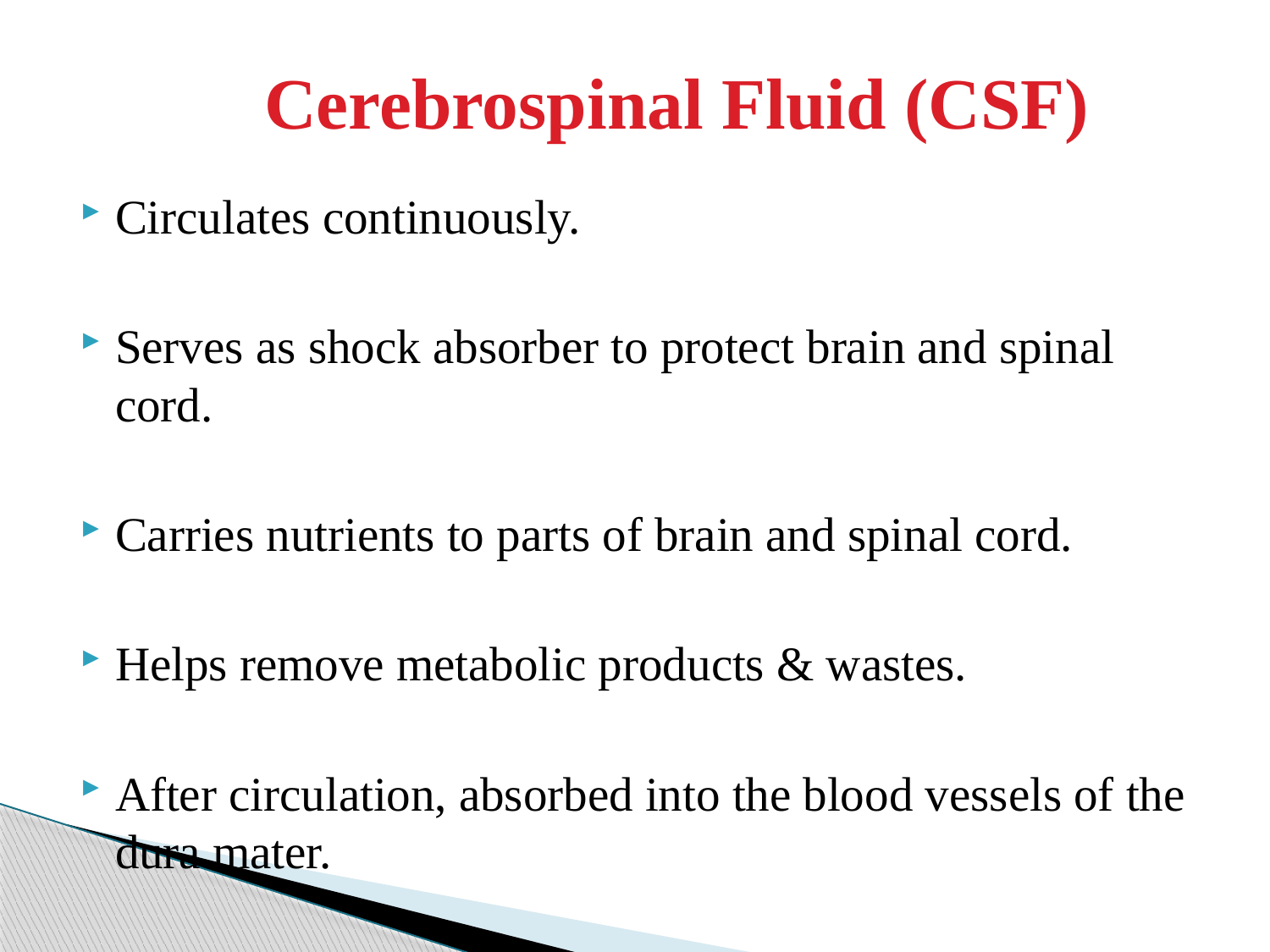

# Cerebrospinal Fluid (CSF)
Circulates continuously.

Serves as shock absorber to protect brain and spinal cord.

Carries nutrients to parts of brain and spinal cord.

Helps remove metabolic products & wastes.

After circulation, absorbed into the blood vessels of the dura mater.